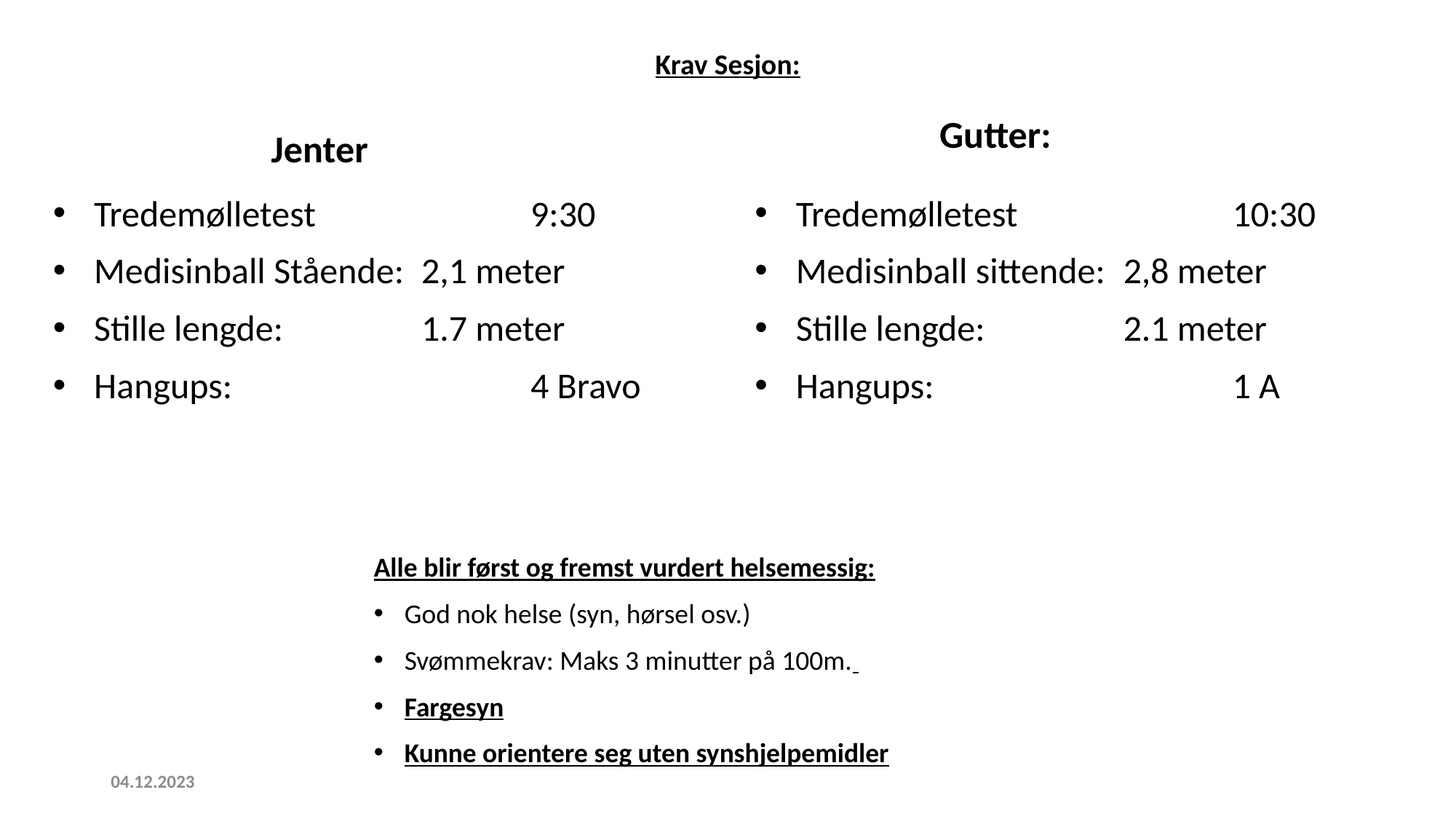

# Krav Sesjon:
Gutter:
Jenter
Tredemølletest		9:30
Medisinball Stående: 	2,1 meter
Stille lengde: 		1.7 meter
Hangups:			4 Bravo

Tredemølletest		10:30
Medisinball sittende: 	2,8 meter
Stille lengde: 		2.1 meter
Hangups:			1 A

Alle blir først og fremst vurdert helsemessig:
God nok helse (syn, hørsel osv.)
Svømmekrav: Maks 3 minutter på 100m.
Fargesyn
Kunne orientere seg uten synshjelpemidler

04.12.2023